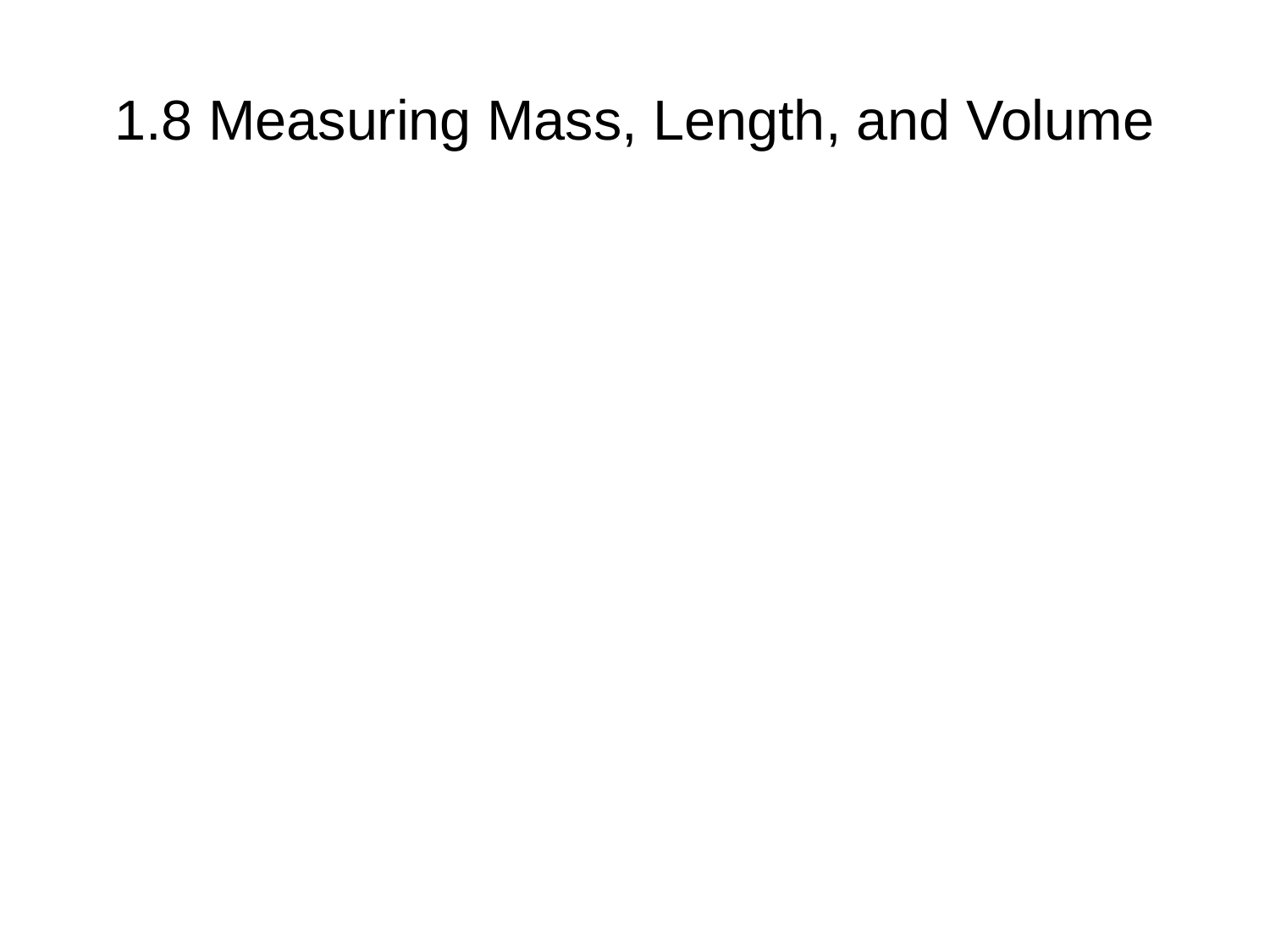

# 1.8 Measuring Mass, Length, and Volume